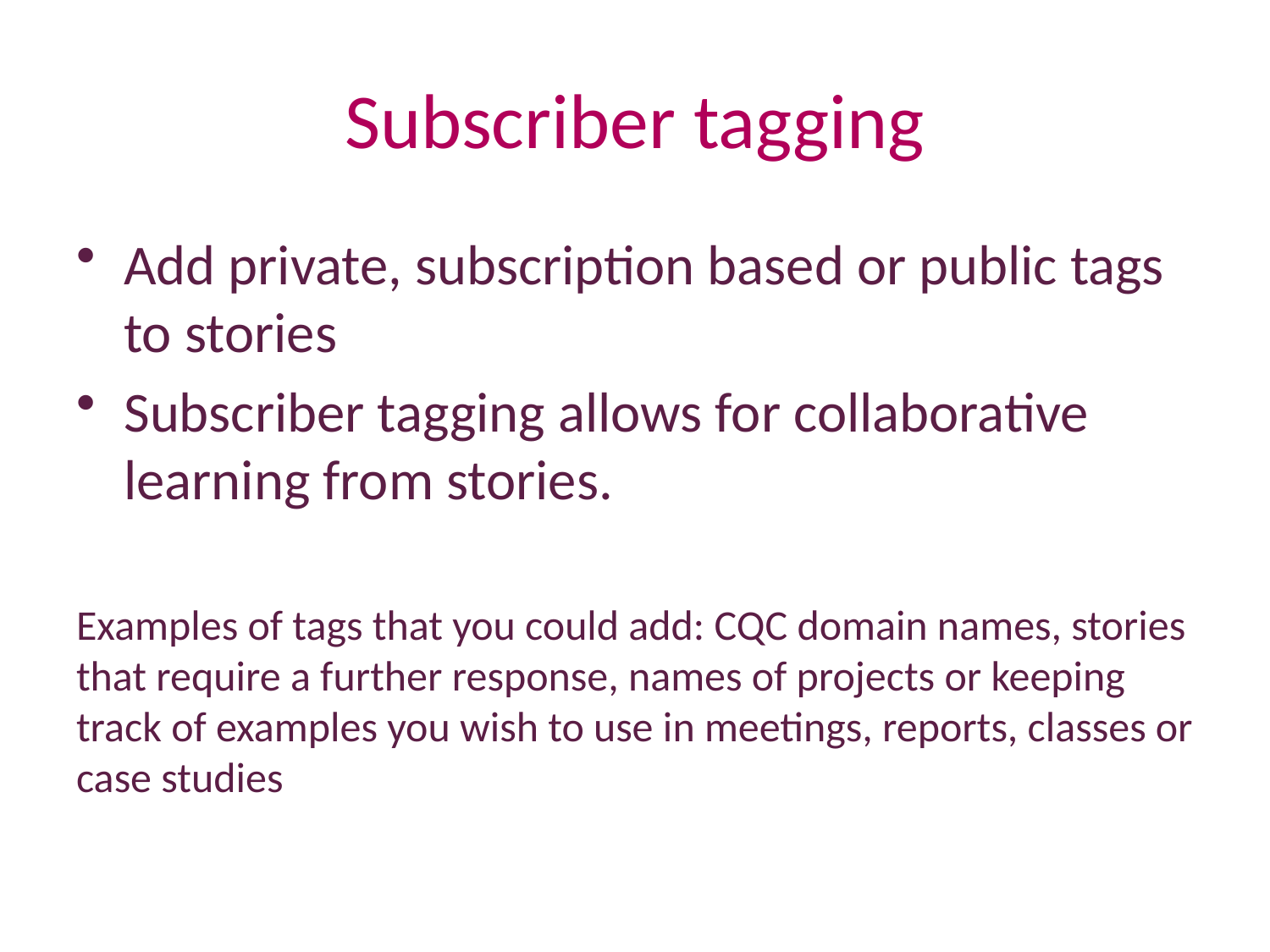

# Subscriber tagging
Add private, subscription based or public tags to stories
Subscriber tagging allows for collaborative learning from stories.

Examples of tags that you could add: CQC domain names, stories that require a further response, names of projects or keeping track of examples you wish to use in meetings, reports, classes or case studies